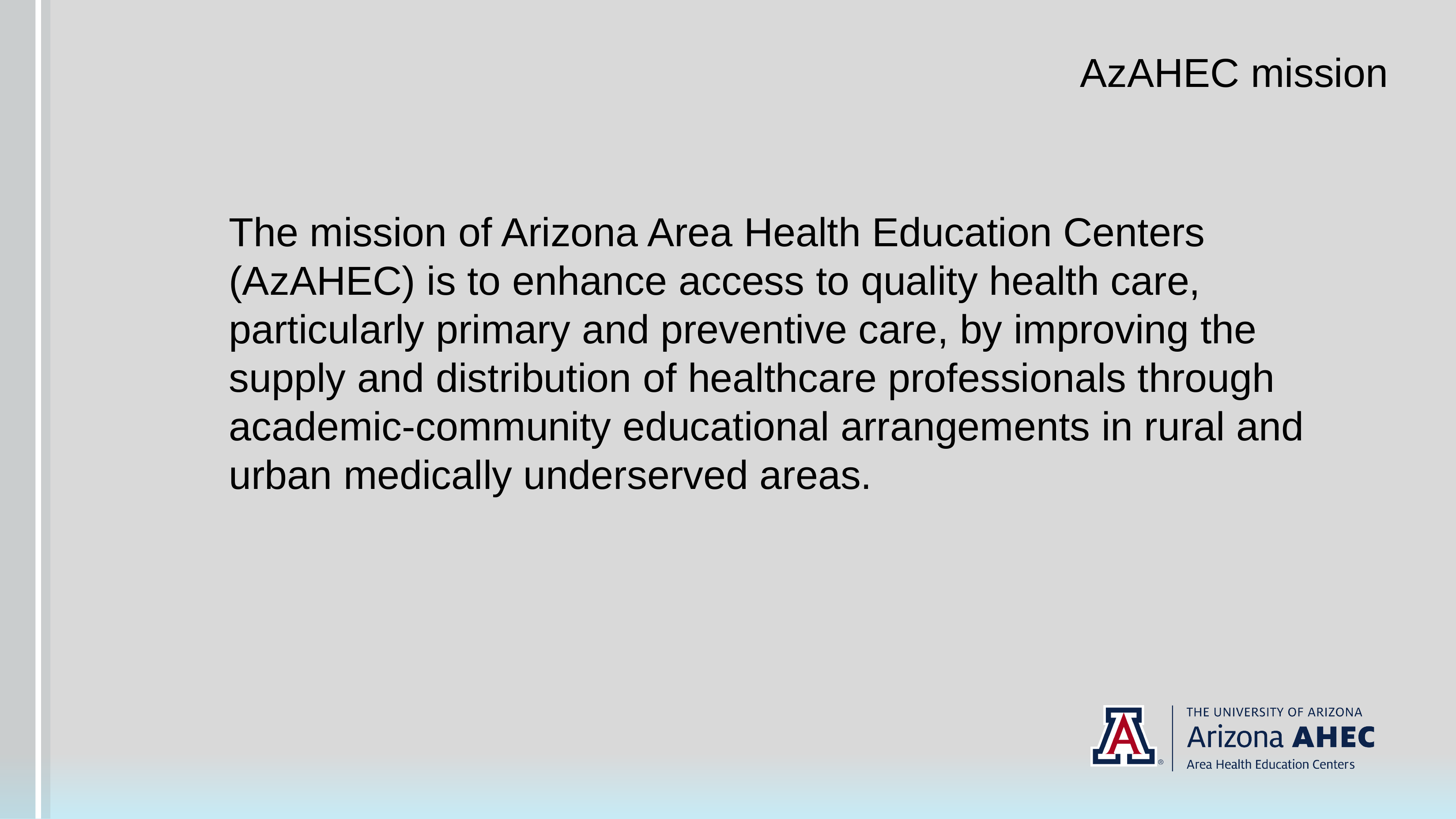

# AzAHEC mission
The mission of Arizona Area Health Education Centers (AzAHEC) is to enhance access to quality health care, particularly primary and preventive care, by improving the supply and distribution of healthcare professionals through academic-community educational arrangements in rural and urban medically underserved areas.